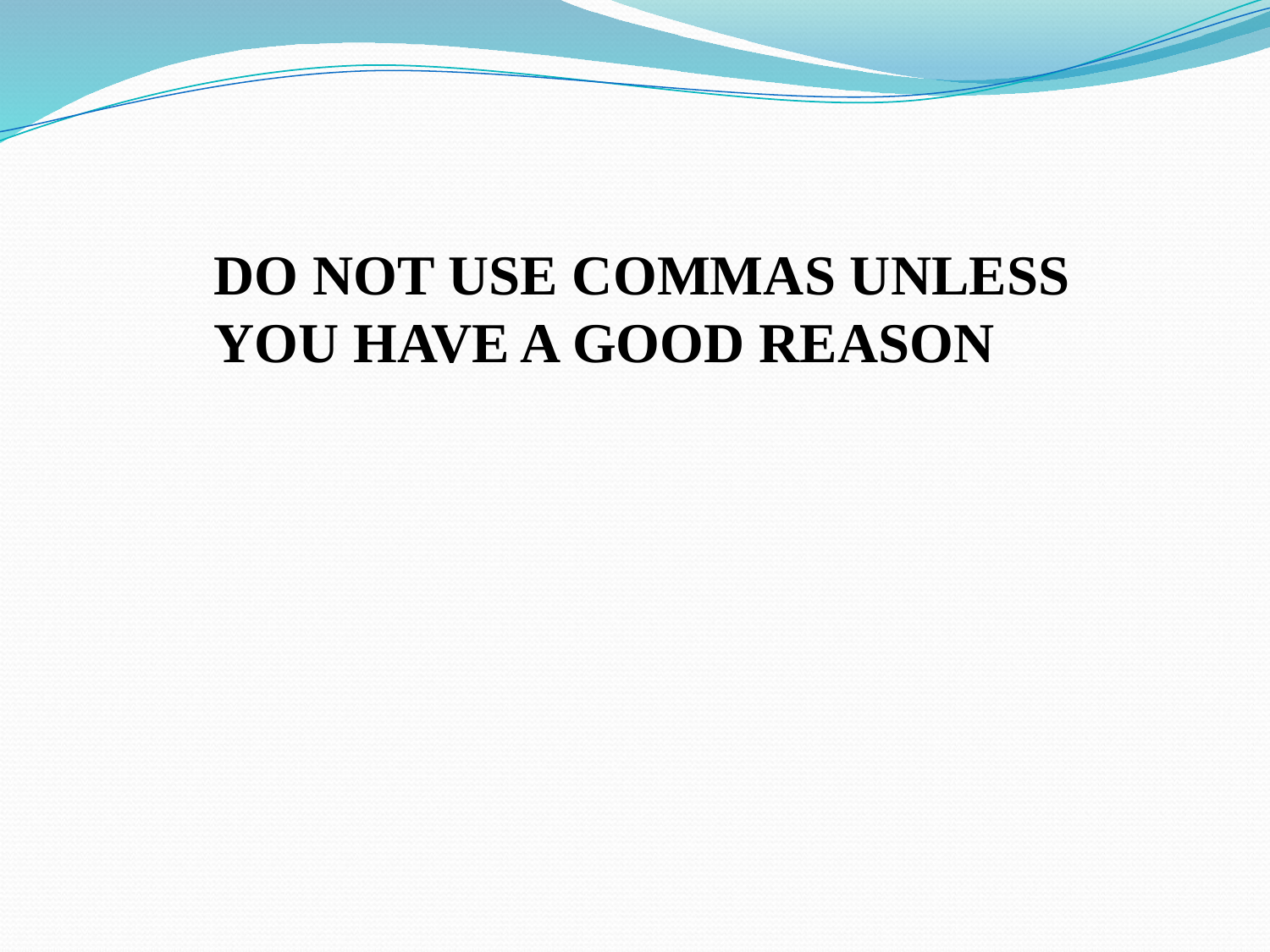

DO NOT USE COMMAS UNLESS
YOU HAVE A GOOD REASON